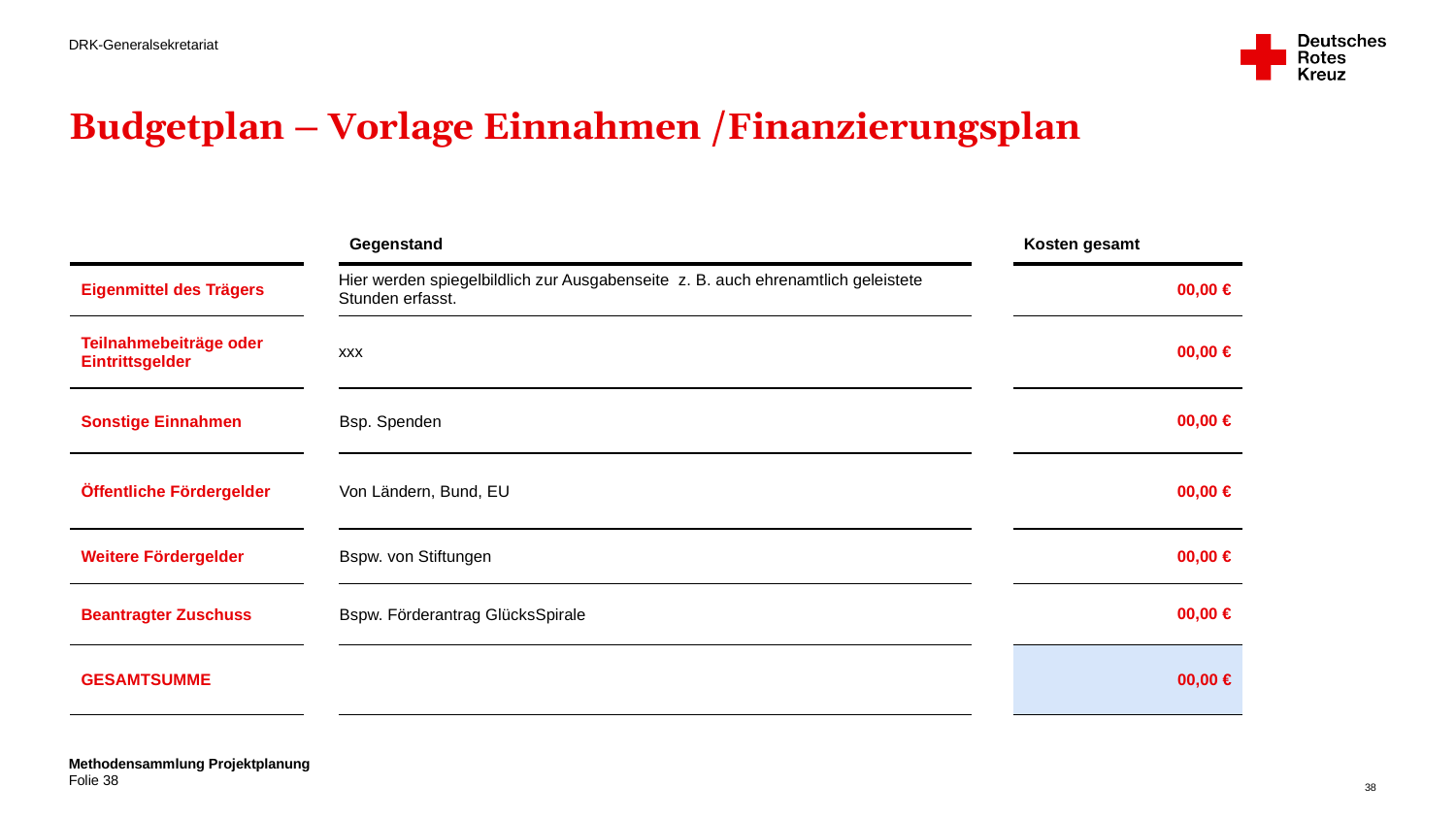

# Budgetplan – Vorlage Einnahmen /Finanzierungsplan
|  |  | Gegenstand |  | Kosten gesamt |
| --- | --- | --- | --- | --- |
| Eigenmittel des Trägers |  | Hier werden spiegelbildlich zur Ausgabenseite  z. B. auch ehrenamtlich geleistete Stunden erfasst. |  | 00,00 € |
| Teilnahmebeiträge oder Eintrittsgelder |  | xxx |  | 00,00 € |
| Sonstige Einnahmen |  | Bsp. Spenden |  | 00,00 € |
| Öffentliche Fördergelder |  | Von Ländern, Bund, EU |  | 00,00 € |
| Weitere Fördergelder |  | Bspw. von Stiftungen |  | 00,00 € |
| Beantragter Zuschuss |  | Bspw. Förderantrag GlücksSpirale |  | 00,00 € |
| GESAMTSUMME |  |  |  | 00,00 € |
Methodensammlung Projektplanung
38
38
Eine detaillierte Aufstellung der Kosten entnehmen Sie bitte dem Budgetplan.